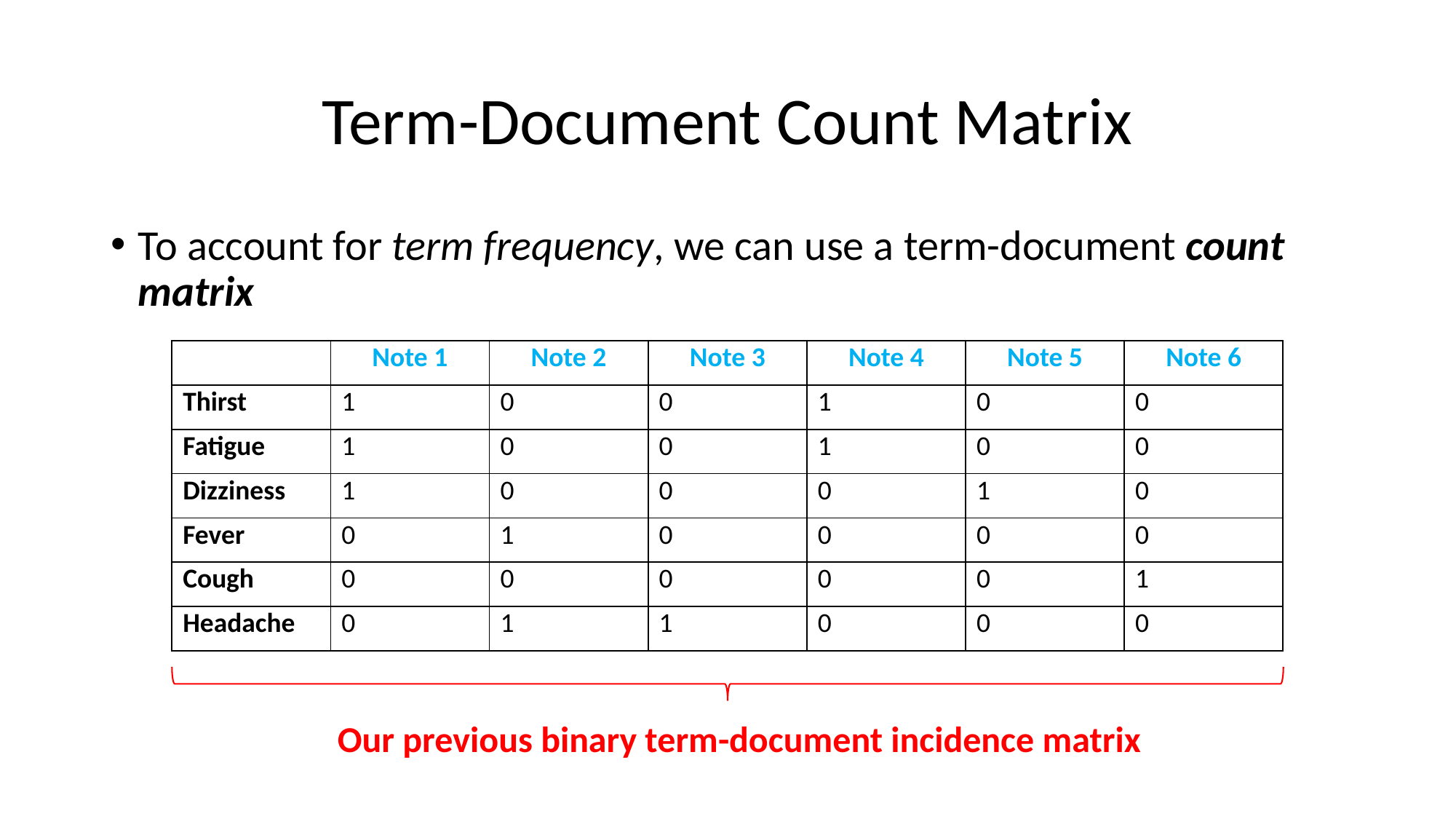

# Term-Document Count Matrix

To account for term frequency, we can use a term-document count matrix

|  | Note 1 | Note 2 | Note 3 | Note 4 | Note 5 | Note 6 |
| --- | --- | --- | --- | --- | --- | --- |
| Thirst | 1 | 0 | 0 | 1 | 0 | 0 |
| Fatigue | 1 | 0 | 0 | 1 | 0 | 0 |
| Dizziness | 1 | 0 | 0 | 0 | 1 | 0 |
| Fever | 0 | 1 | 0 | 0 | 0 | 0 |
| Cough | 0 | 0 | 0 | 0 | 0 | 1 |
| Headache | 0 | 1 | 1 | 0 | 0 | 0 |
Our previous binary term-document incidence matrix